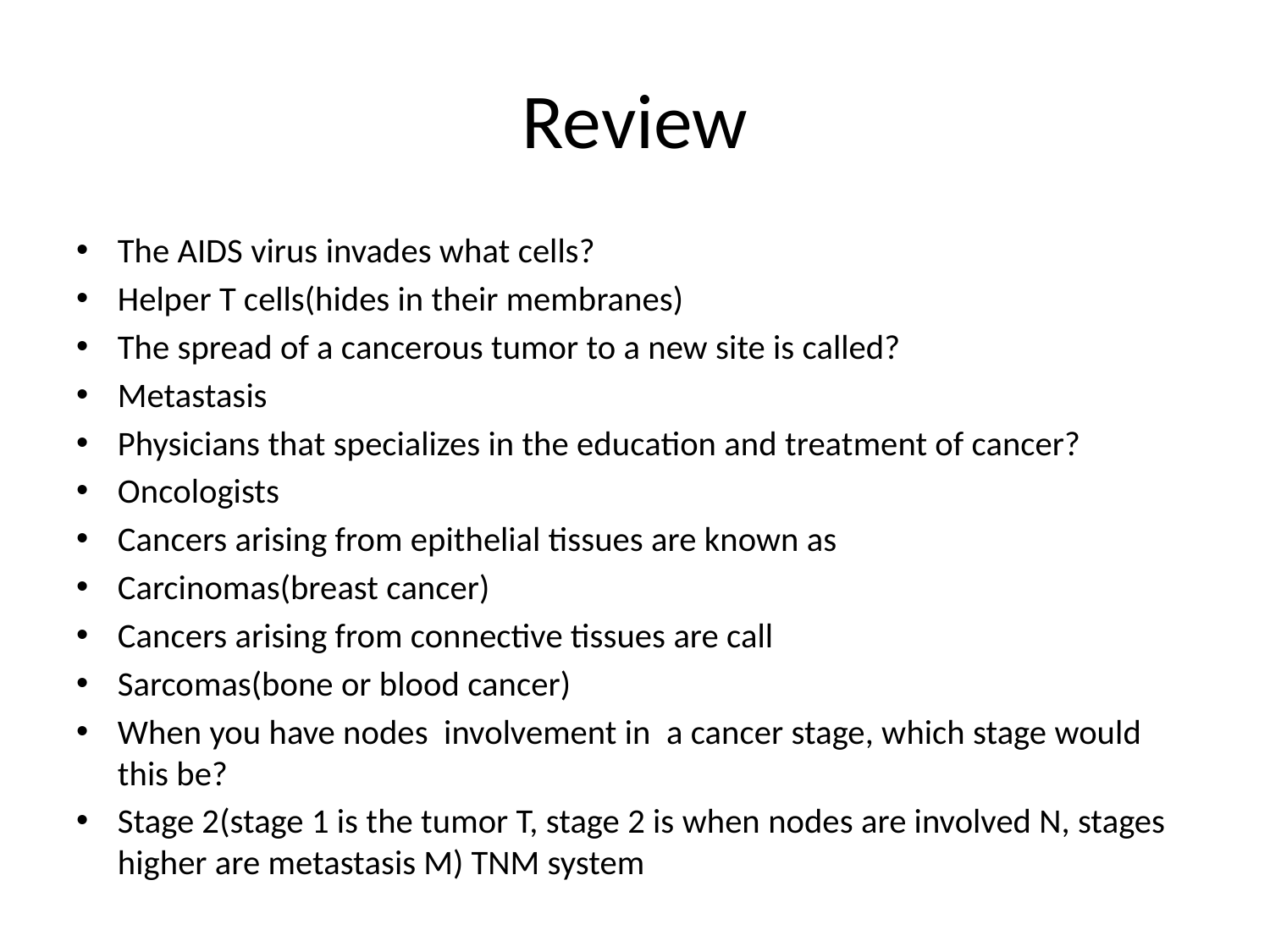

# Review
The AIDS virus invades what cells?
Helper T cells(hides in their membranes)
The spread of a cancerous tumor to a new site is called?
Metastasis
Physicians that specializes in the education and treatment of cancer?
Oncologists
Cancers arising from epithelial tissues are known as
Carcinomas(breast cancer)
Cancers arising from connective tissues are call
Sarcomas(bone or blood cancer)
When you have nodes  involvement in  a cancer stage, which stage would this be?
Stage 2(stage 1 is the tumor T, stage 2 is when nodes are involved N, stages higher are metastasis M) TNM system